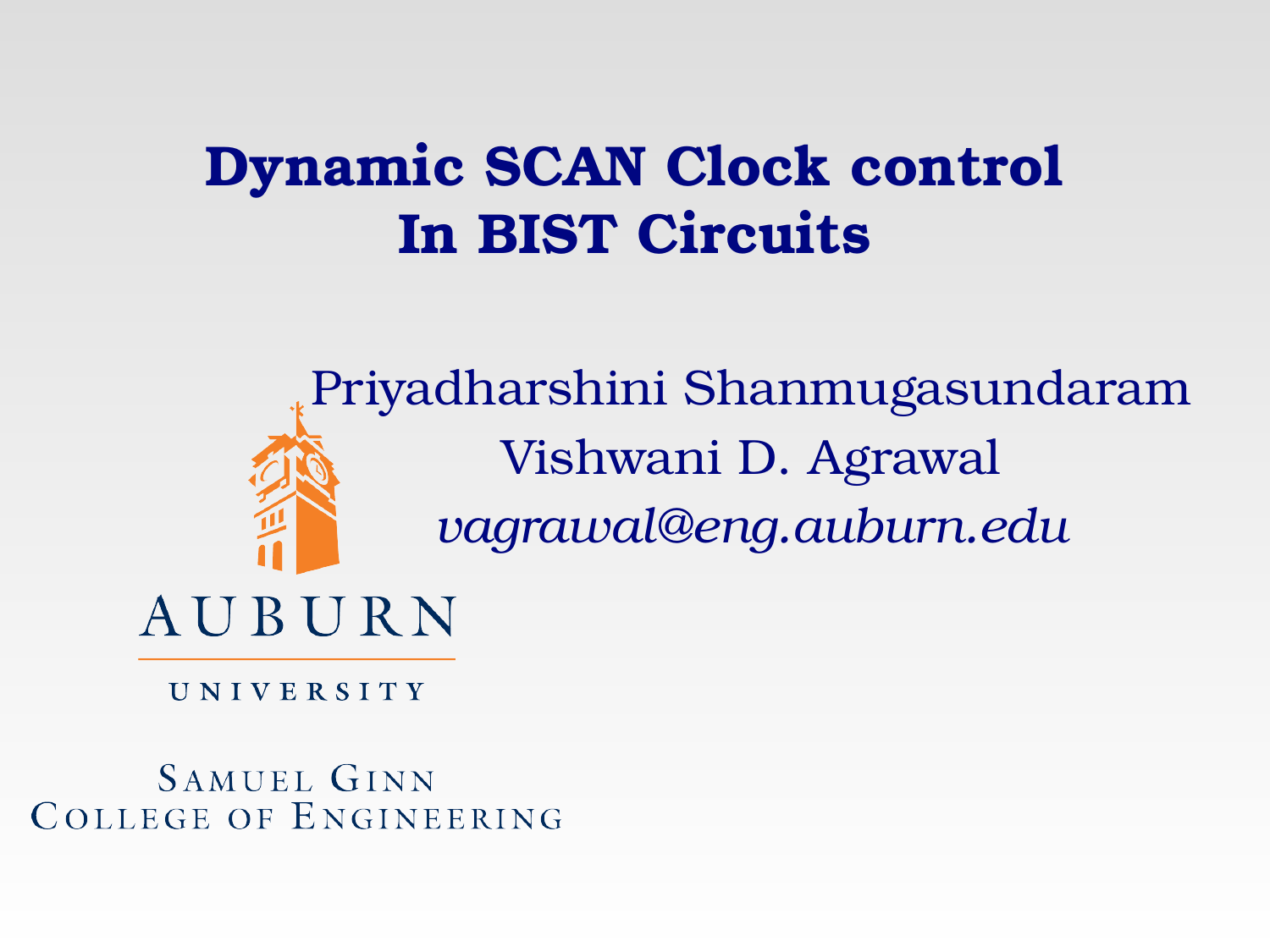

# Dynamic SCAN Clock control In BIST Circuits
Priyadharshini Shanmugasundaram
Vishwani D. Agrawal
vagrawal@eng.auburn.edu